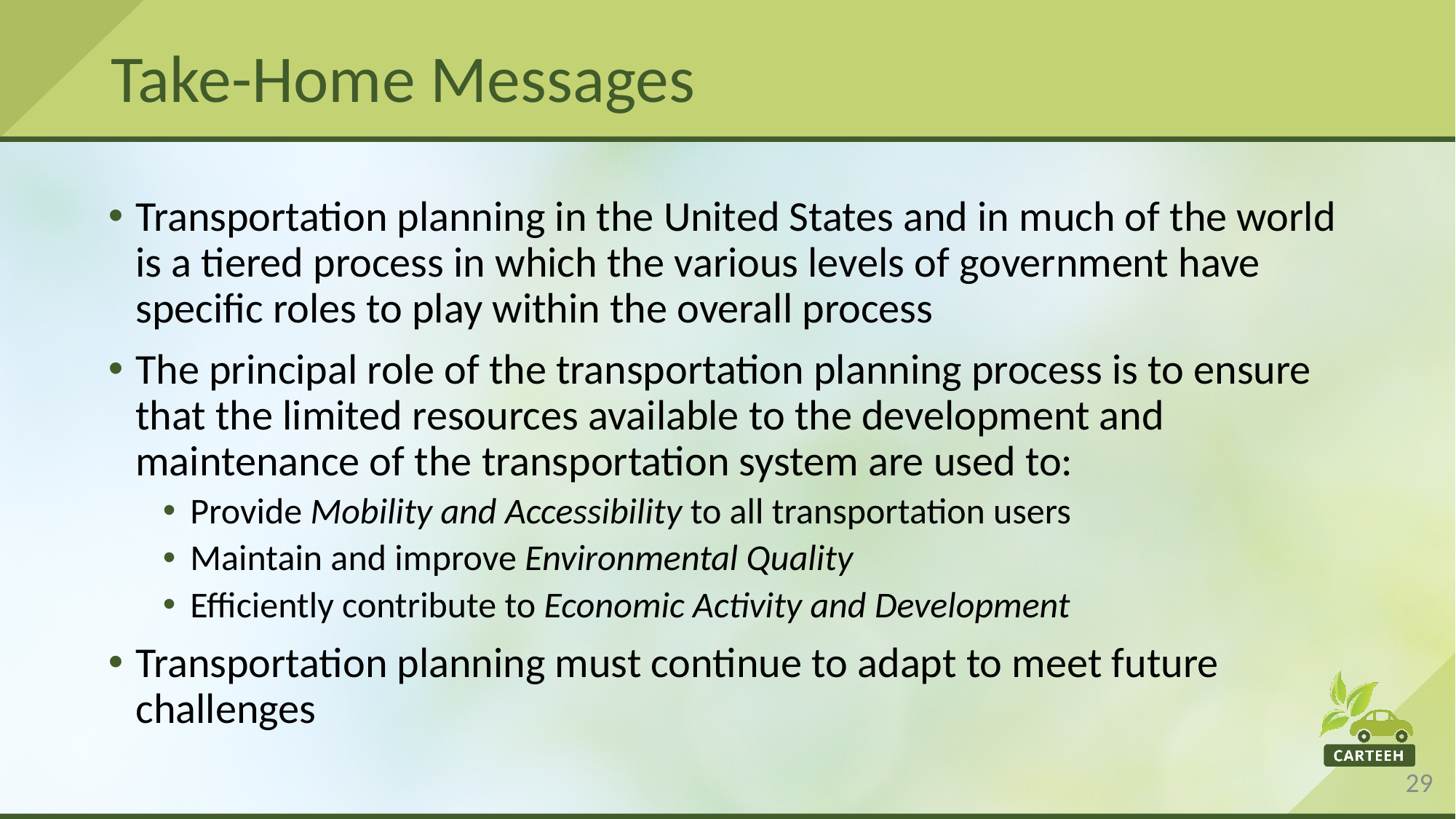

# Take-Home Messages
Transportation planning in the United States and in much of the world is a tiered process in which the various levels of government have specific roles to play within the overall process
The principal role of the transportation planning process is to ensure that the limited resources available to the development and maintenance of the transportation system are used to:
Provide Mobility and Accessibility to all transportation users
Maintain and improve Environmental Quality
Efficiently contribute to Economic Activity and Development
Transportation planning must continue to adapt to meet future challenges